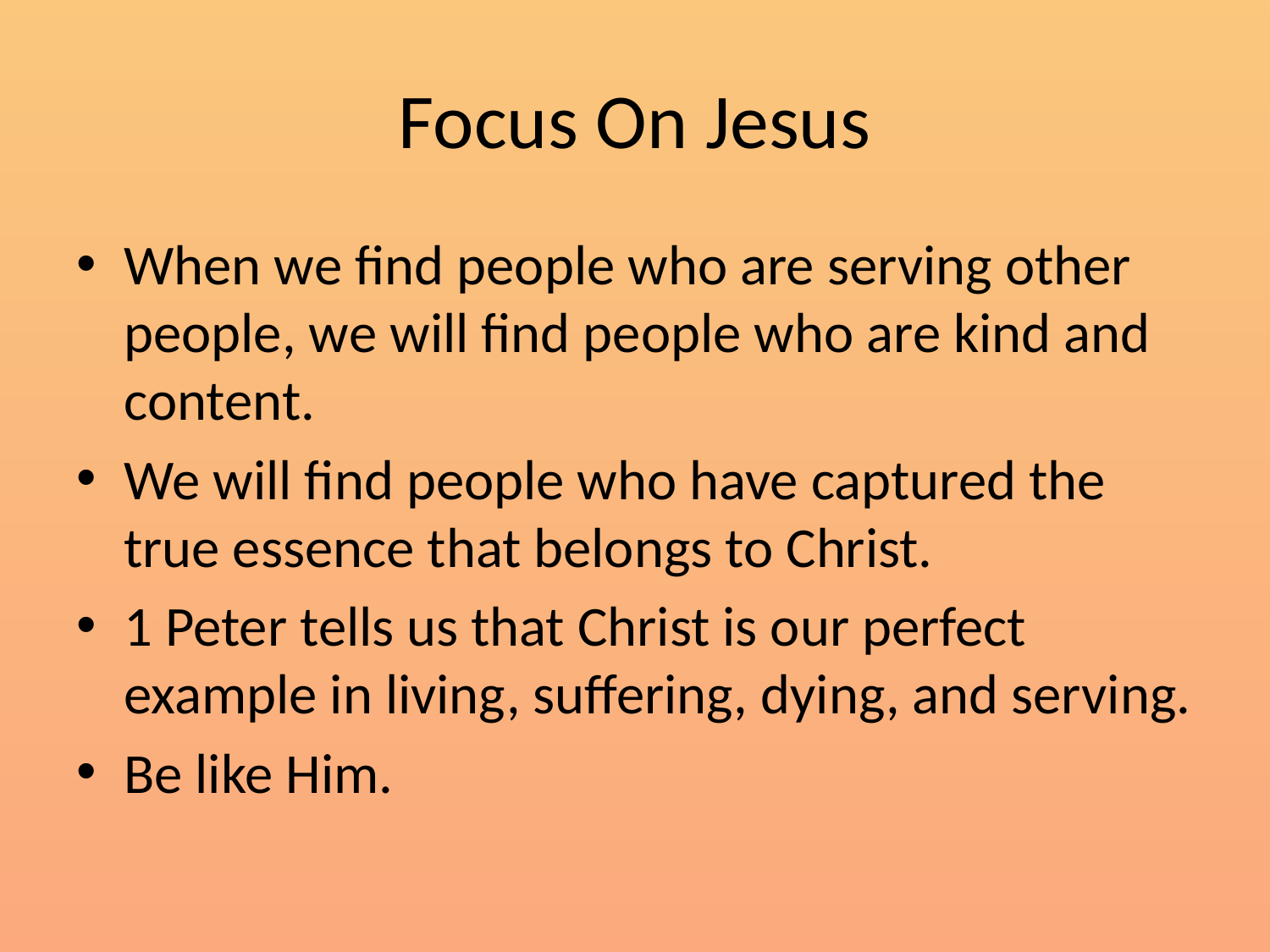

# Focus On Jesus
When we find people who are serving other people, we will find people who are kind and content.
We will find people who have captured the true essence that belongs to Christ.
1 Peter tells us that Christ is our perfect example in living, suffering, dying, and serving.
Be like Him.